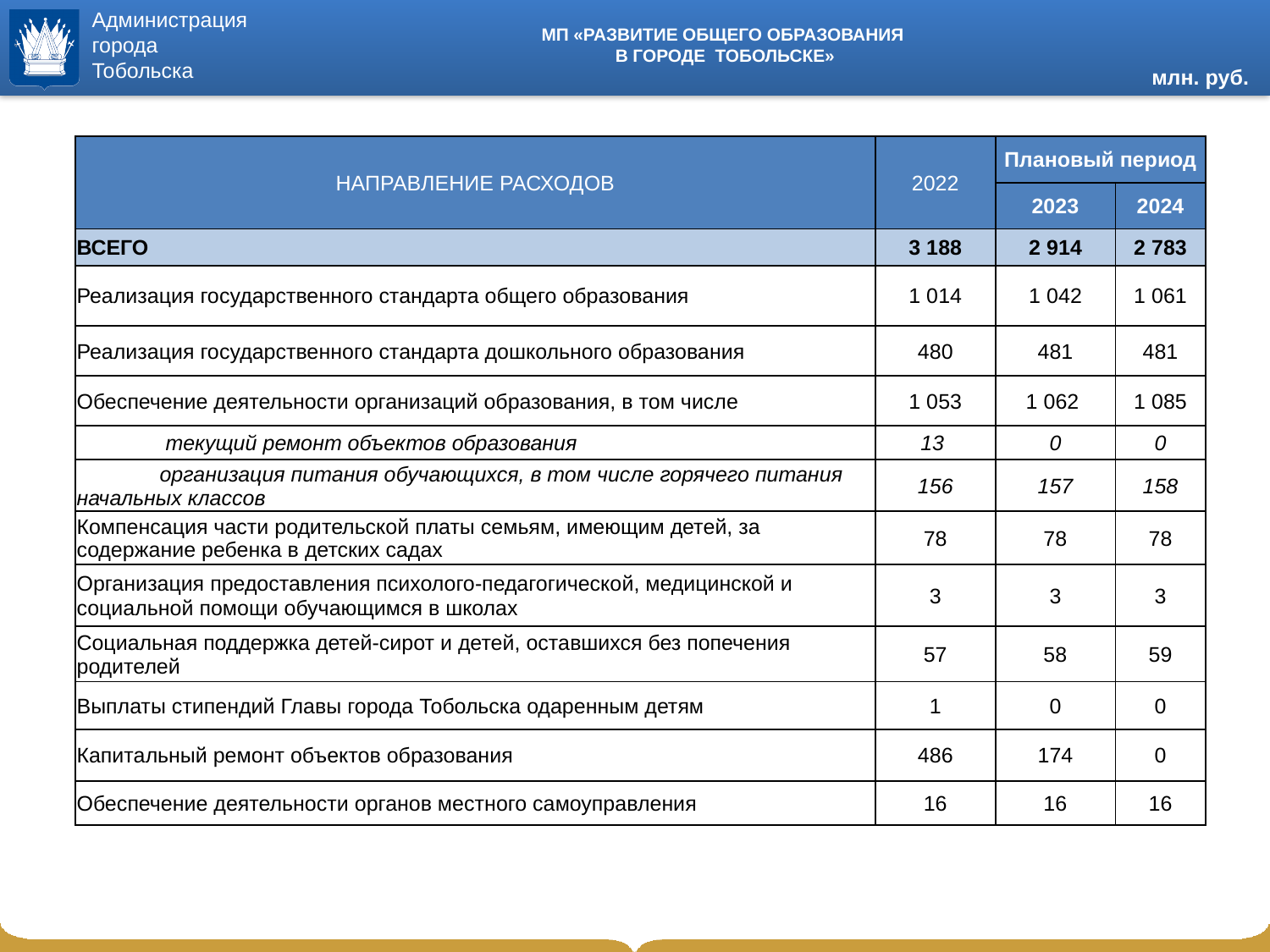

# МП «РАЗВИТИЕ ОБЩЕГО ОБРАЗОВАНИЯ В ГОРОДЕ  ТОБОЛЬСКЕ»
млн. руб.
| НАПРАВЛЕНИЕ РАСХОДОВ | 2022 | Плановый период |  |
| --- | --- | --- | --- |
|  |  | 2023 | 2024 |
| ВСЕГО | 3 188 | 2 914 | 2 783 |
| Реализация государственного стандарта общего образования | 1 014 | 1 042 | 1 061 |
| Реализация государственного стандарта дошкольного образования | 480 | 481 | 481 |
| Обеспечение деятельности организаций образования, в том числе | 1 053 | 1 062 | 1 085 |
| текущий ремонт объектов образования | 13 | 0 | 0 |
| организация питания обучающихся, в том числе горячего питания начальных классов | 156 | 157 | 158 |
| Компенсация части родительской платы семьям, имеющим детей, за содержание ребенка в детских садах | 78 | 78 | 78 |
| Организация предоставления психолого-педагогической, медицинской и социальной помощи обучающимся в школах | 3 | 3 | 3 |
| Социальная поддержка детей-сирот и детей, оставшихся без попечения родителей | 57 | 58 | 59 |
| Выплаты стипендий Главы города Тобольска одаренным детям | 1 | 0 | 0 |
| Капитальный ремонт объектов образования | 486 | 174 | 0 |
| Обеспечение деятельности органов местного самоуправления | 16 | 16 | 16 |